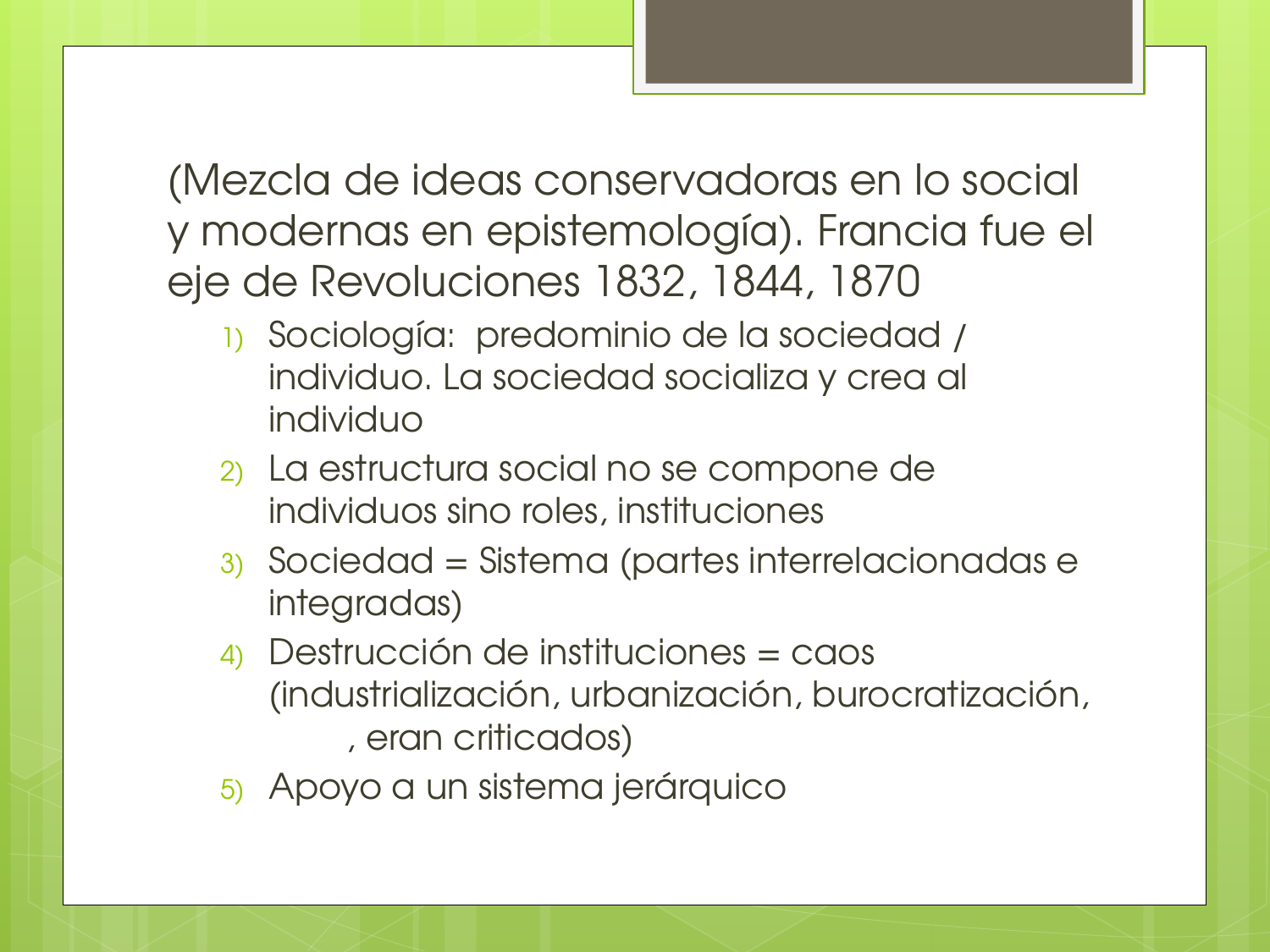

(Mezcla de ideas conservadoras en lo social y modernas en epistemología). Francia fue el eje de Revoluciones 1832, 1844, 1870
Sociología:  predominio de la sociedad / individuo. La sociedad socializa y crea al individuo
La estructura social no se compone de individuos sino roles, instituciones
Sociedad = Sistema (partes interrelacionadas e integradas)
Destrucción de instituciones = caos (industrialización, urbanización, burocratización,           , eran criticados)
Apoyo a un sistema jerárquico